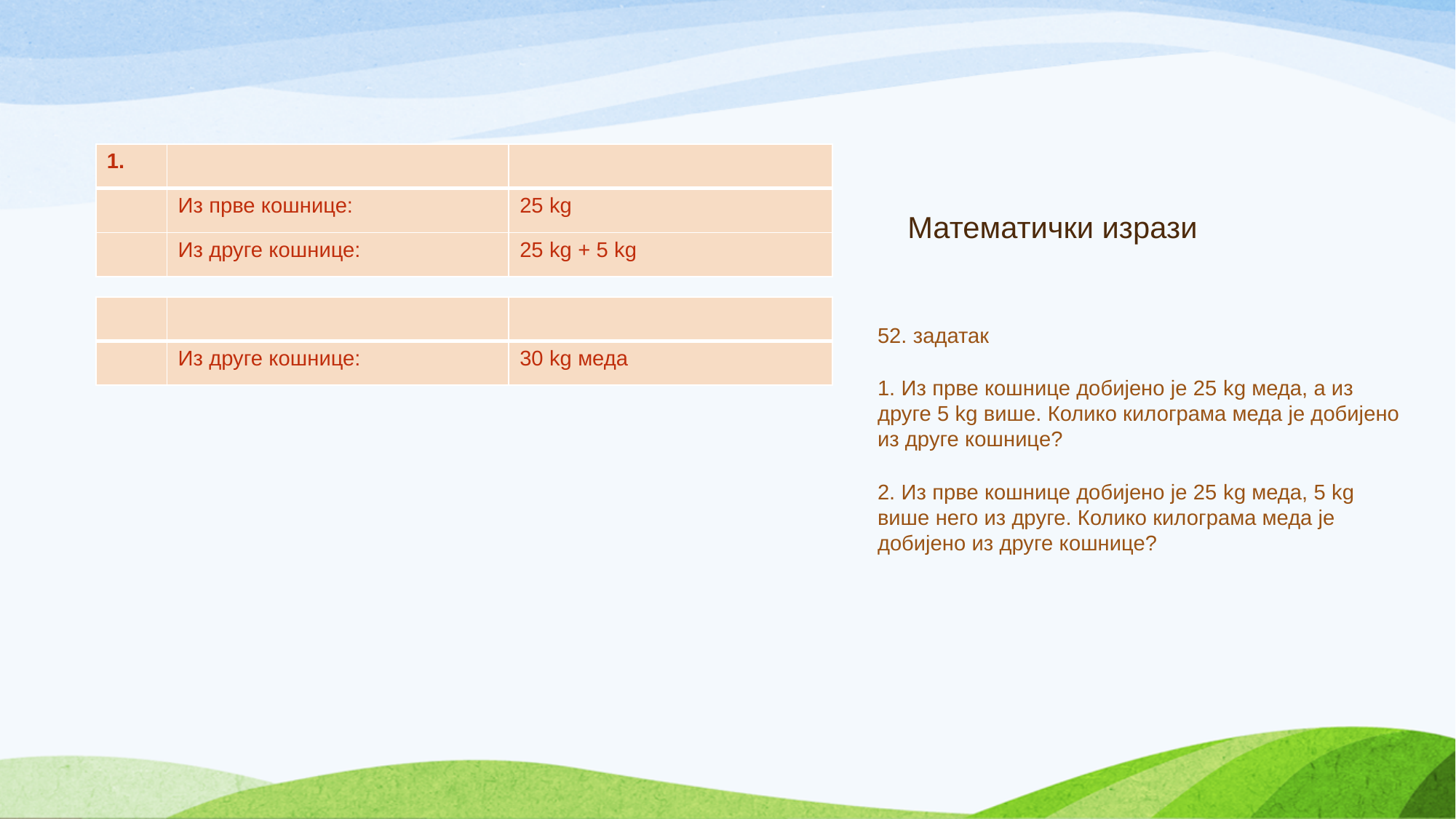

| 1. |  |  |
| --- | --- | --- |
|  | Из прве кошнице: | 25 kg |
|  | Из друге кошнице: | 25 kg + 5 kg |
# Математички изрази
|  |  |  |
| --- | --- | --- |
|  | Из друге кошнице: | 30 kg меда |
52. задатак
1. Из прве кошнице добијено је 25 kg меда, а из друге 5 kg више. Колико килограма меда је добијено из друге кошнице?
2. Из прве кошнице добијено је 25 kg меда, 5 kg више него из друге. Колико килограма меда је добијено из друге кошнице?